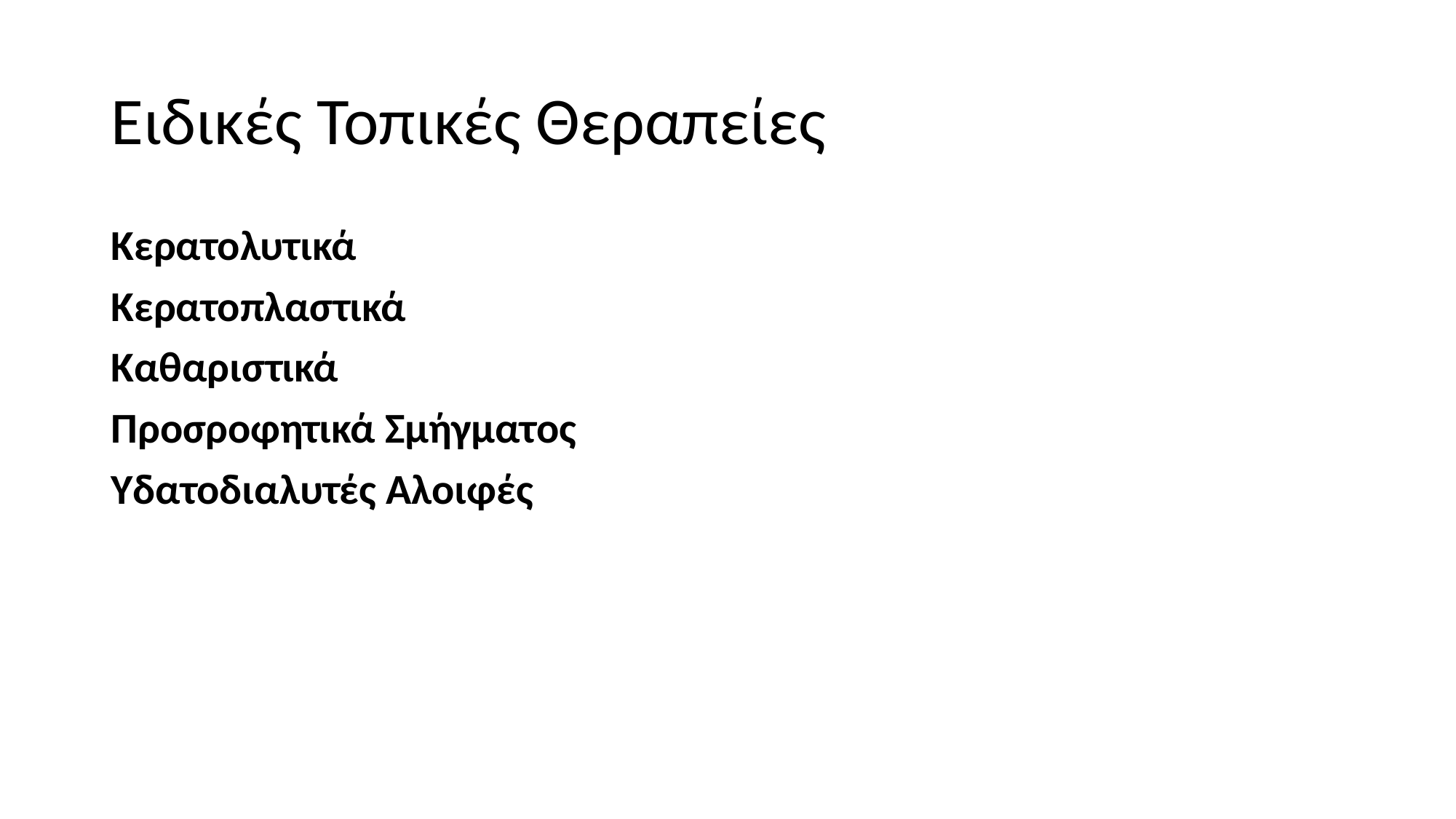

# Ειδικές Τοπικές Θεραπείες
Κερατολυτικά
Κερατοπλαστικά
Καθαριστικά
Προσροφητικά Σμήγματος
Υδατοδιαλυτές Αλοιφές